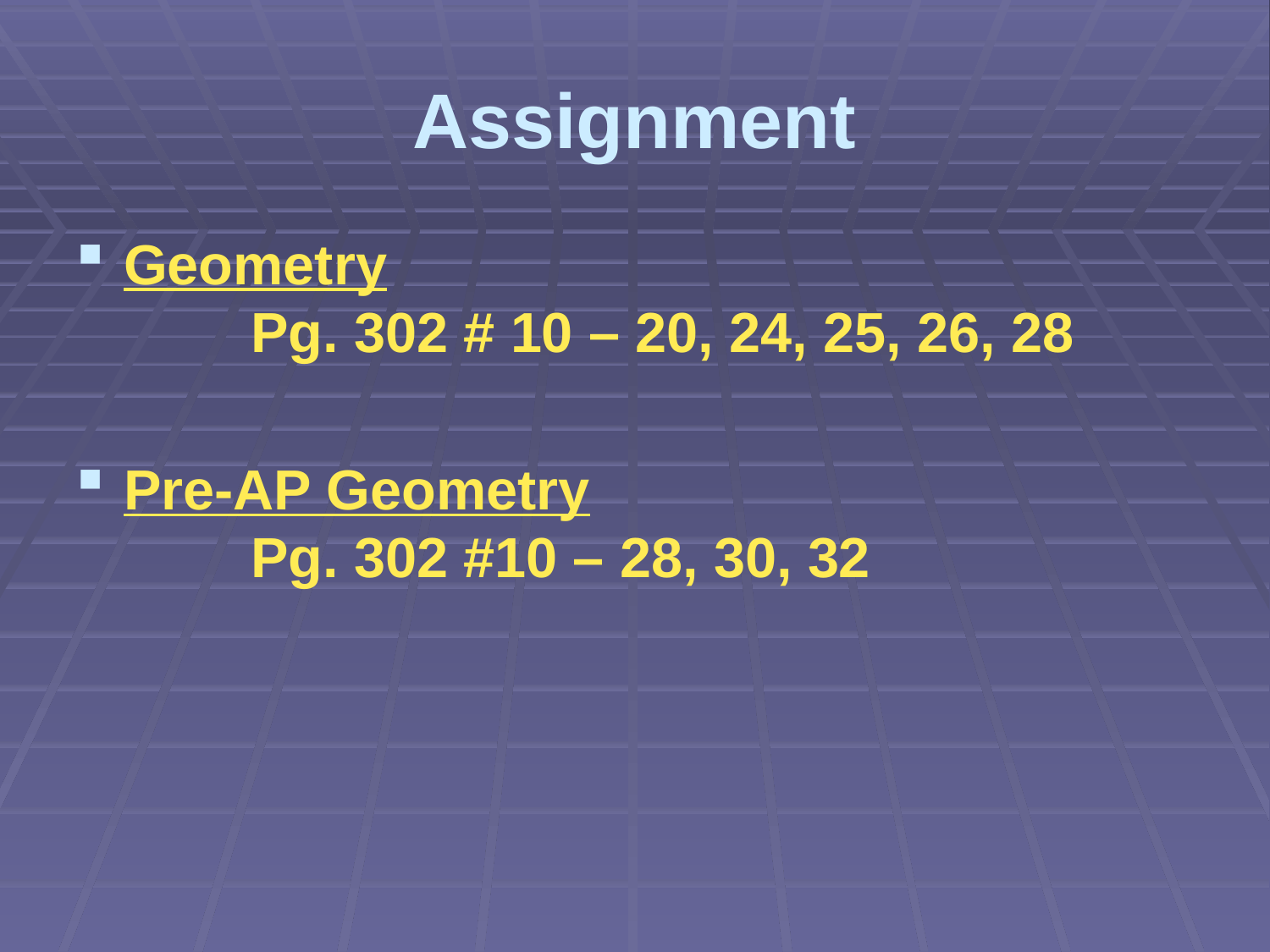

# Assignment
Geometry
	Pg. 302 # 10 – 20, 24, 25, 26, 28

Pre-AP Geometry
	Pg. 302 #10 – 28, 30, 32